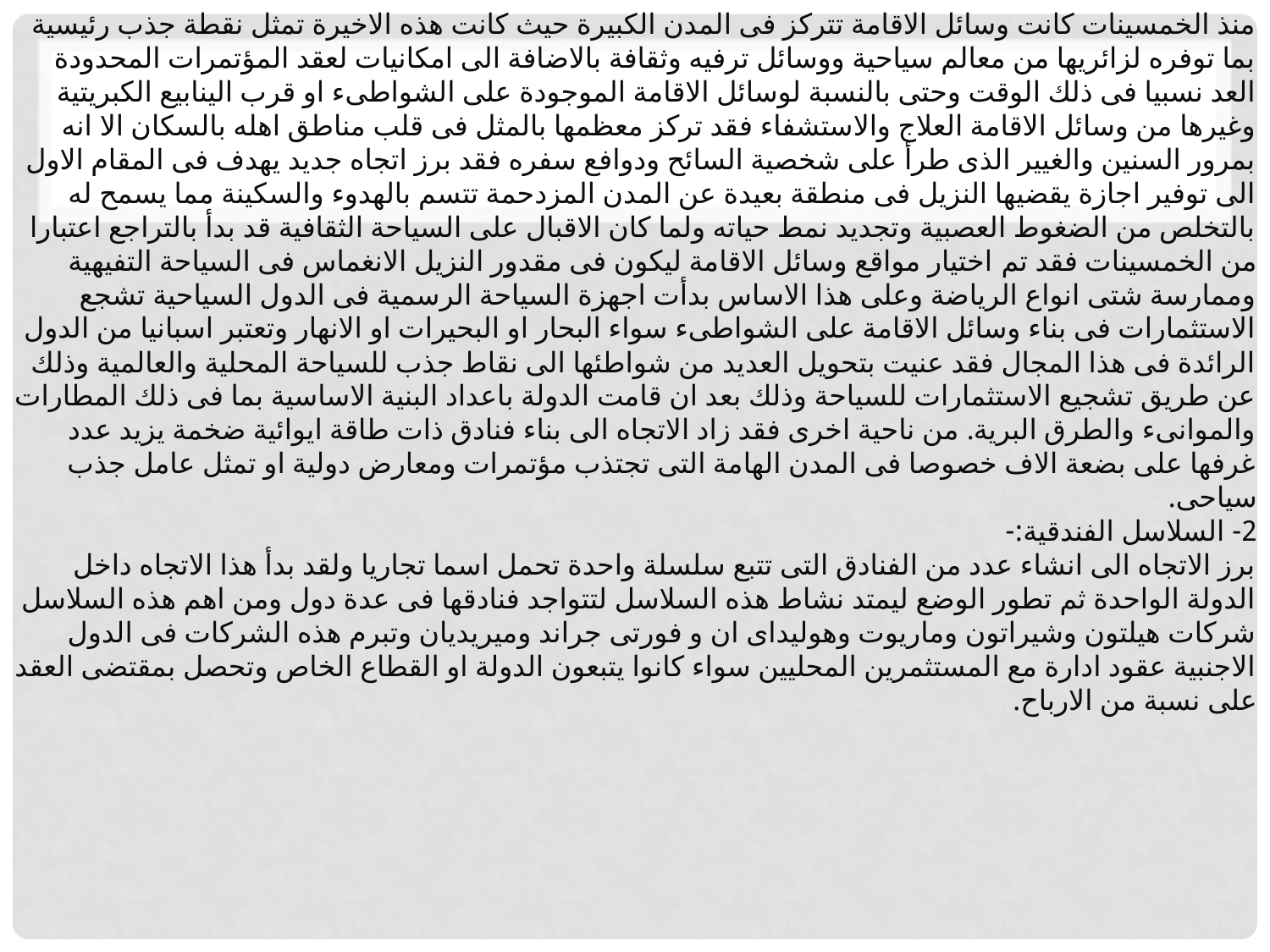

منذ الخمسينات كانت وسائل الاقامة تتركز فى المدن الكبيرة حيث كانت هذه الاخيرة تمثل نقطة جذب رئيسية بما توفره لزائريها من معالم سياحية ووسائل ترفيه وثقافة بالاضافة الى امكانيات لعقد المؤتمرات المحدودة العد نسبيا فى ذلك الوقت وحتى بالنسبة لوسائل الاقامة الموجودة على الشواطىء او قرب الينابيع الكبريتية وغيرها من وسائل الاقامة العلاج والاستشفاء فقد تركز معظمها بالمثل فى قلب مناطق اهله بالسكان الا انه بمرور السنين والغيير الذى طرأ على شخصية السائح ودوافع سفره فقد برز اتجاه جديد يهدف فى المقام الاول الى توفير اجازة يقضيها النزيل فى منطقة بعيدة عن المدن المزدحمة تتسم بالهدوء والسكينة مما يسمح له بالتخلص من الضغوط العصبية وتجديد نمط حياته ولما كان الاقبال على السياحة الثقافية قد بدأ بالتراجع اعتبارا من الخمسينات فقد تم اختيار مواقع وسائل الاقامة ليكون فى مقدور النزيل الانغماس فى السياحة التفيهية وممارسة شتى انواع الرياضة وعلى هذا الاساس بدأت اجهزة السياحة الرسمية فى الدول السياحية تشجع الاستثمارات فى بناء وسائل الاقامة على الشواطىء سواء البحار او البحيرات او الانهار وتعتبر اسبانيا من الدول الرائدة فى هذا المجال فقد عنيت بتحويل العديد من شواطئها الى نقاط جذب للسياحة المحلية والعالمية وذلك عن طريق تشجيع الاستثمارات للسياحة وذلك بعد ان قامت الدولة باعداد البنية الاساسية بما فى ذلك المطارات والموانىء والطرق البرية. من ناحية اخرى فقد زاد الاتجاه الى بناء فنادق ذات طاقة ايوائية ضخمة يزيد عدد غرفها على بضعة الاف خصوصا فى المدن الهامة التى تجتذب مؤتمرات ومعارض دولية او تمثل عامل جذب سياحى.
2- السلاسل الفندقية:-
برز الاتجاه الى انشاء عدد من الفنادق التى تتبع سلسلة واحدة تحمل اسما تجاريا ولقد بدأ هذا الاتجاه داخل الدولة الواحدة ثم تطور الوضع ليمتد نشاط هذه السلاسل لتتواجد فنادقها فى عدة دول ومن اهم هذه السلاسل شركات هيلتون وشيراتون وماريوت وهوليداى ان و فورتى جراند وميريديان وتبرم هذه الشركات فى الدول الاجنبية عقود ادارة مع المستثمرين المحليين سواء كانوا يتبعون الدولة او القطاع الخاص وتحصل بمقتضى العقد على نسبة من الارباح.